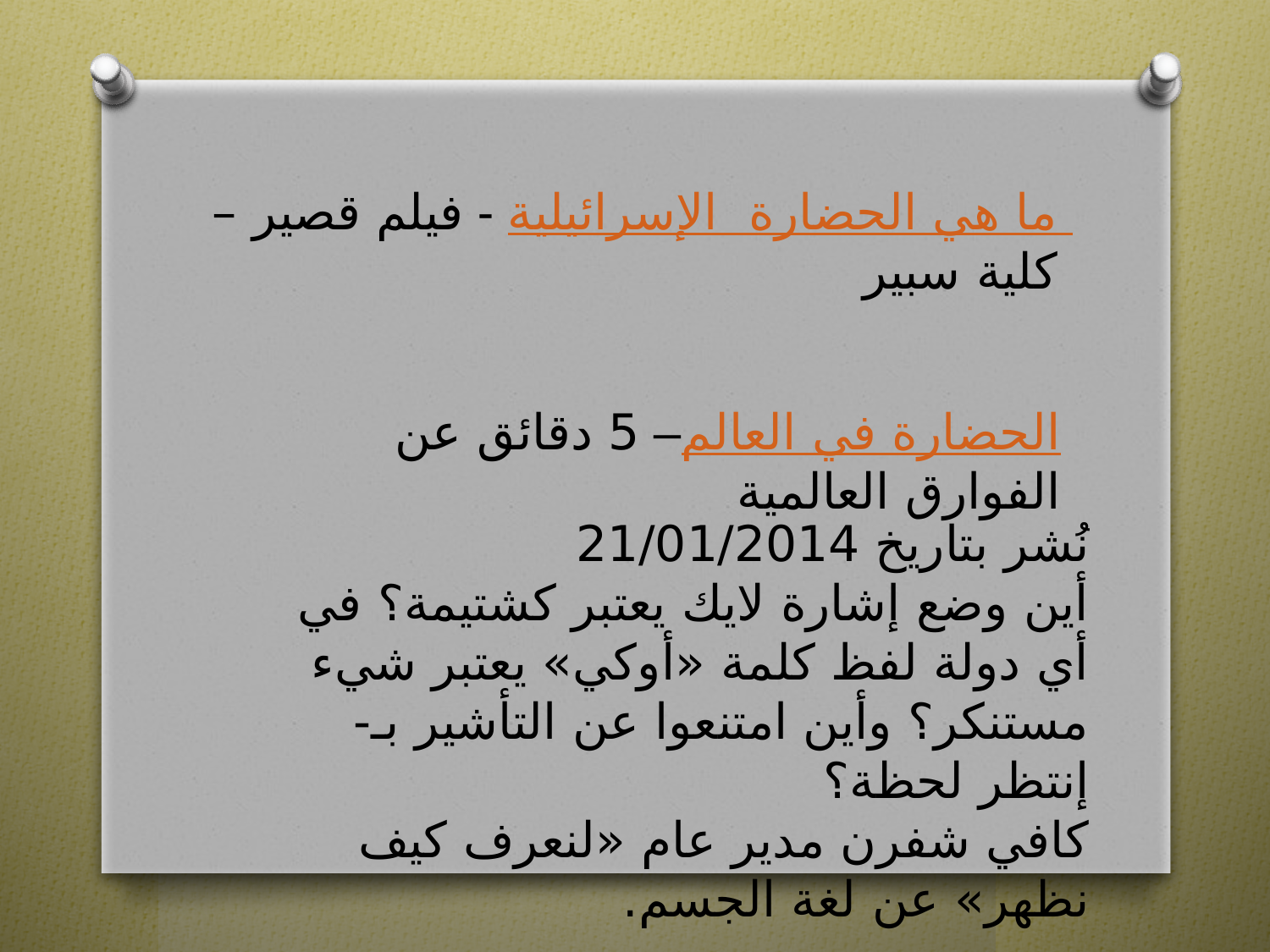

ما هي الحضارة الإسرائيلية  - فيلم قصير – كلية سبير

الحضارة في العالم– 5 دقائق عن الفوارق العالمية
نُشر بتاريخ 21/01/2014
أين وضع إشارة لايك يعتبر كشتيمة؟ في أي دولة لفظ كلمة «أوكي» يعتبر شيء مستنكر؟ وأين امتنعوا عن التأشير بـ- إنتظر لحظة؟
كافي شفرن مدير عام «لنعرف كيف نظهر» عن لغة الجسم.